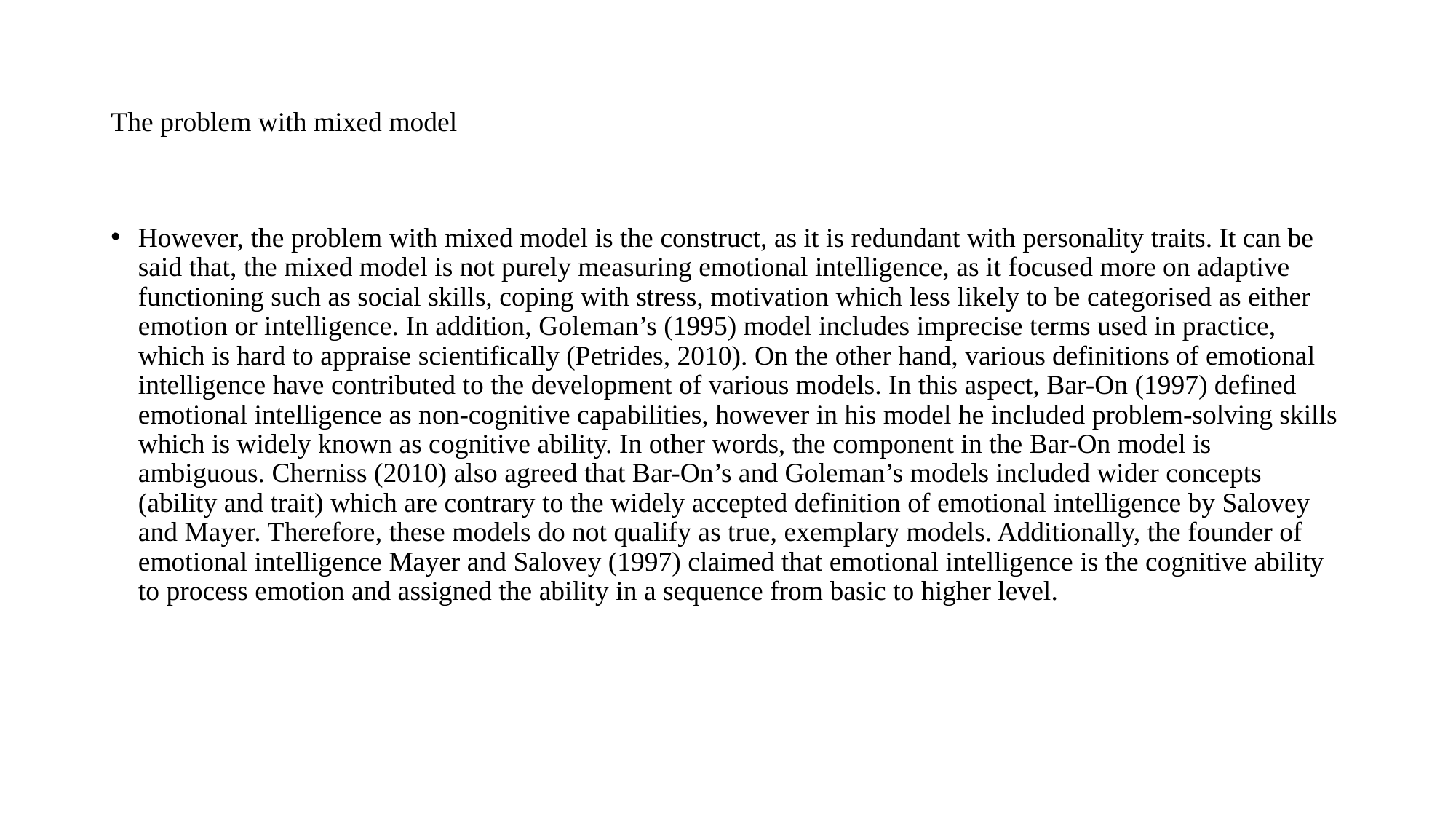

# The problem with mixed model
However, the problem with mixed model is the construct, as it is redundant with personality traits. It can be said that, the mixed model is not purely measuring emotional intelligence, as it focused more on adaptive functioning such as social skills, coping with stress, motivation which less likely to be categorised as either emotion or intelligence. In addition, Goleman’s (1995) model includes imprecise terms used in practice, which is hard to appraise scientifically (Petrides, 2010). On the other hand, various definitions of emotional intelligence have contributed to the development of various models. In this aspect, Bar-On (1997) defined emotional intelligence as non-cognitive capabilities, however in his model he included problem-solving skills which is widely known as cognitive ability. In other words, the component in the Bar-On model is ambiguous. Cherniss (2010) also agreed that Bar-On’s and Goleman’s models included wider concepts (ability and trait) which are contrary to the widely accepted definition of emotional intelligence by Salovey and Mayer. Therefore, these models do not qualify as true, exemplary models. Additionally, the founder of emotional intelligence Mayer and Salovey (1997) claimed that emotional intelligence is the cognitive ability to process emotion and assigned the ability in a sequence from basic to higher level.